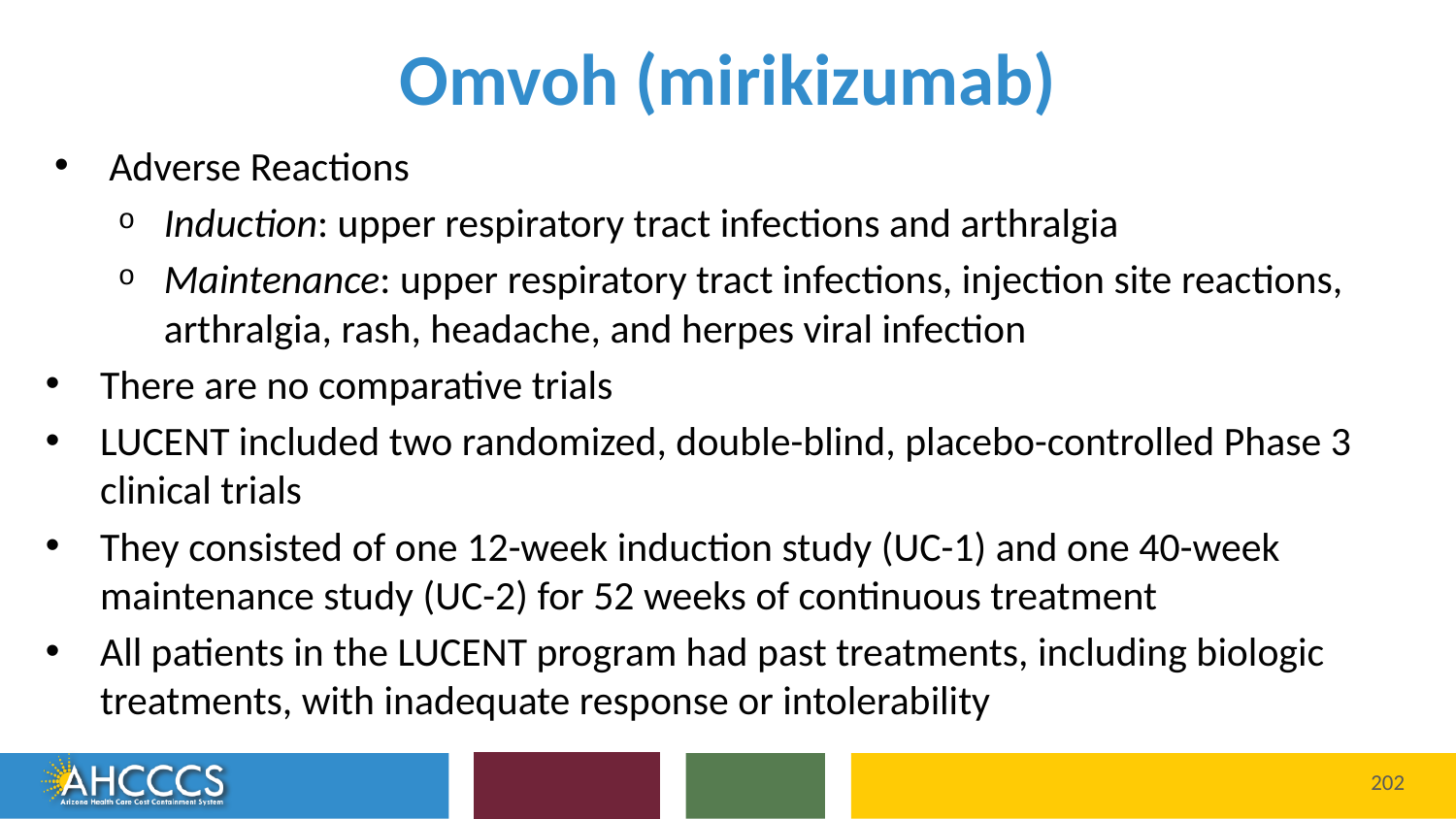

# Omvoh (mirikizumab)
Adverse Reactions
Induction: upper respiratory tract infections and arthralgia
Maintenance: upper respiratory tract infections, injection site reactions, arthralgia, rash, headache, and herpes viral infection
There are no comparative trials
LUCENT included two randomized, double-blind, placebo-controlled Phase 3 clinical trials
They consisted of one 12-week induction study (UC-1) and one 40-week maintenance study (UC-2) for 52 weeks of continuous treatment
All patients in the LUCENT program had past treatments, including biologic treatments, with inadequate response or intolerability